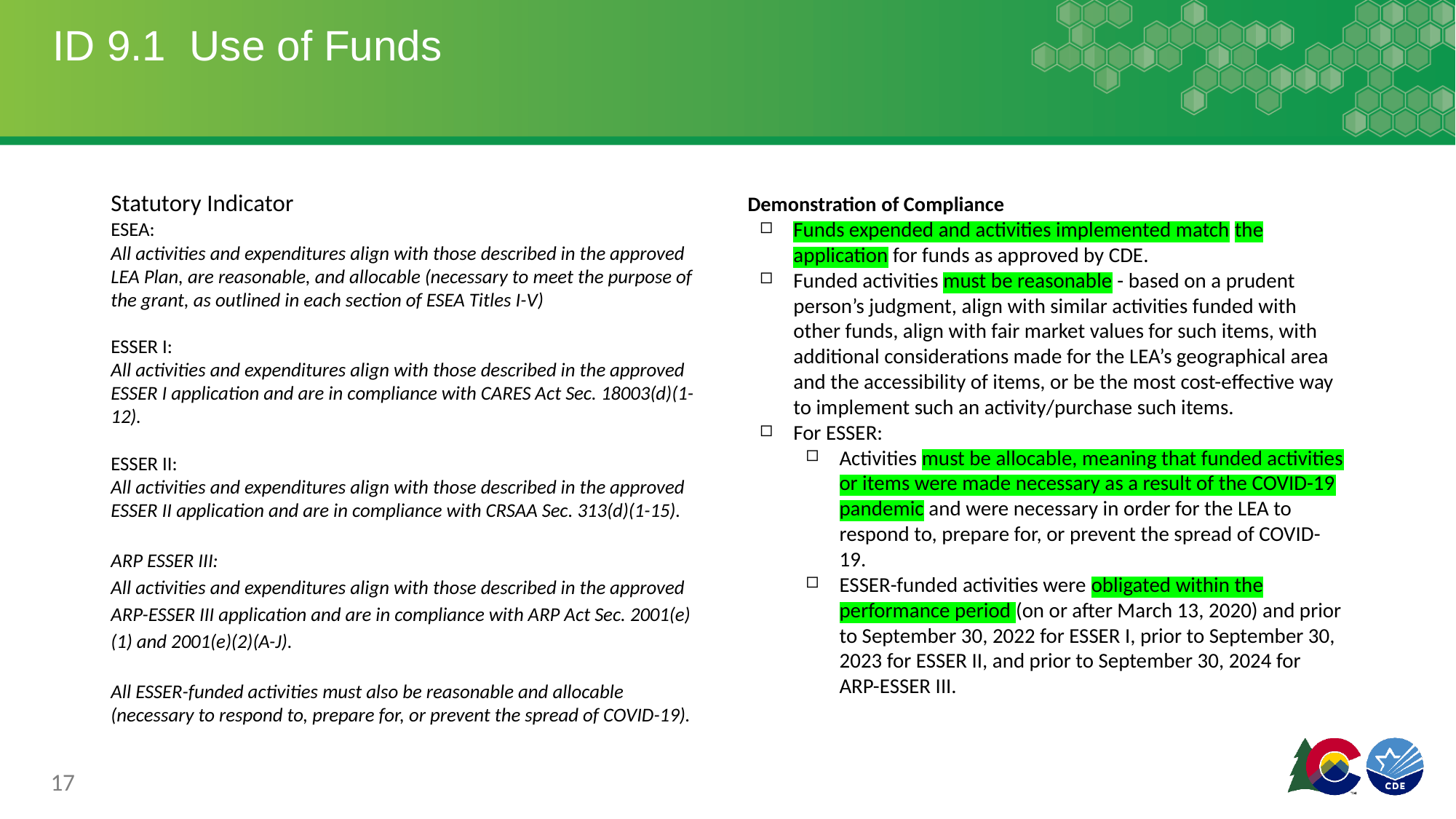

# ID 9.1  Use of Funds
Statutory Indicator
ESEA:
All activities and expenditures align with those described in the approved LEA Plan, are reasonable, and allocable (necessary to meet the purpose of the grant, as outlined in each section of ESEA Titles I-V)

ESSER I:
All activities and expenditures align with those described in the approved ESSER I application and are in compliance with CARES Act Sec. 18003(d)(1-12).

ESSER II:
All activities and expenditures align with those described in the approved ESSER II application and are in compliance with CRSAA Sec. 313(d)(1-15).

ARP ESSER III:
All activities and expenditures align with those described in the approved ARP-ESSER III application and are in compliance with ARP Act Sec. 2001(e)(1) and 2001(e)(2)(A-J).

All ESSER-funded activities must also be reasonable and allocable (necessary to respond to, prepare for, or prevent the spread of COVID-19).

Demonstration of Compliance
Funds expended and activities implemented match the application for funds as approved by CDE.
Funded activities must be reasonable - based on a prudent person’s judgment, align with similar activities funded with other funds, align with fair market values for such items, with additional considerations made for the LEA’s geographical area and the accessibility of items, or be the most cost-effective way to implement such an activity/purchase such items.
For ESSER:
Activities must be allocable, meaning that funded activities or items were made necessary as a result of the COVID-19 pandemic and were necessary in order for the LEA to respond to, prepare for, or prevent the spread of COVID-19.
ESSER-funded activities were obligated within the performance period (on or after March 13, 2020) and prior to September 30, 2022 for ESSER I, prior to September 30, 2023 for ESSER II, and prior to September 30, 2024 for ARP-ESSER III.

17